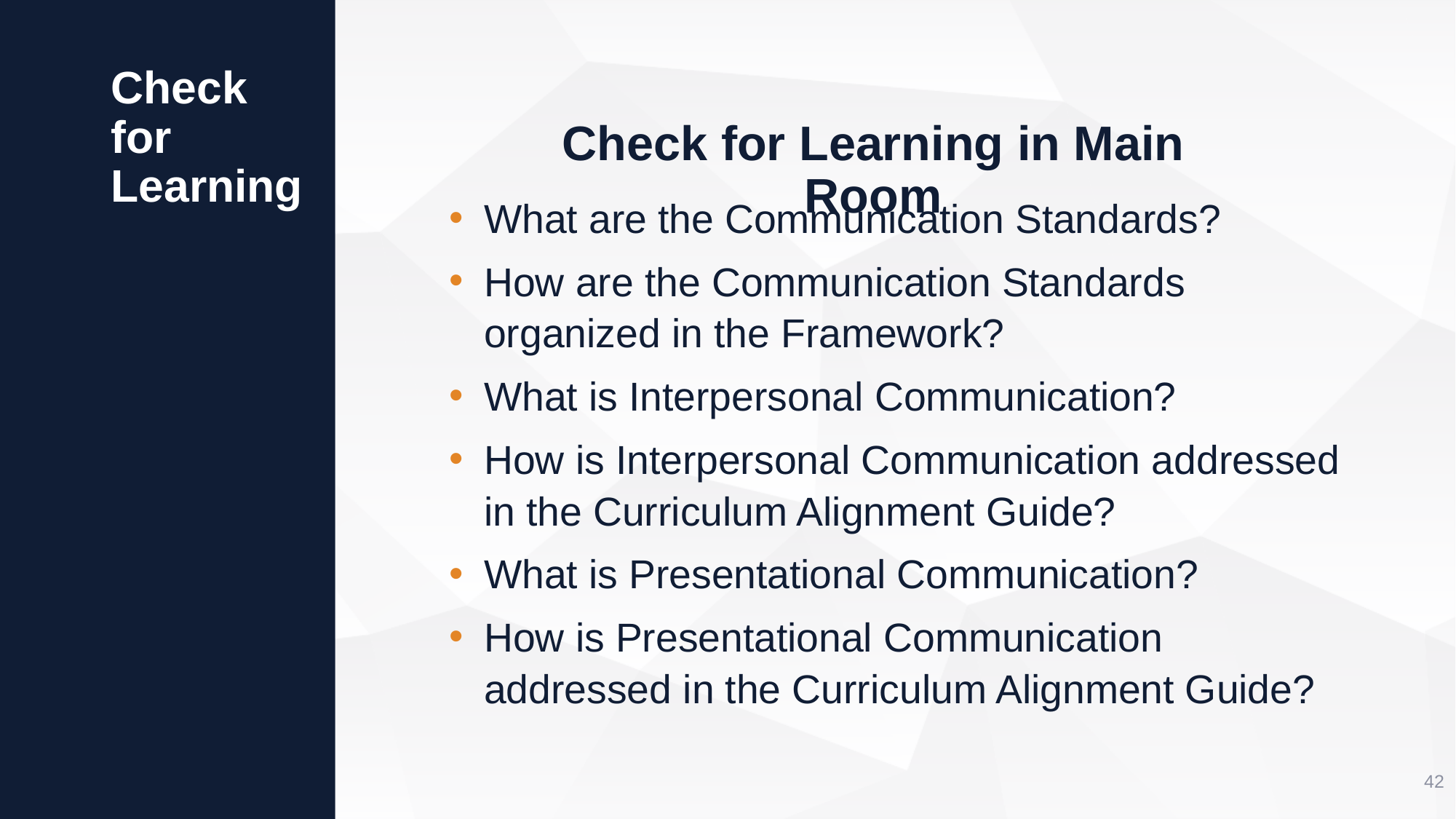

Check for Learning
Check for Learning in Main Room
What are the Communication Standards?
How are the Communication Standards organized in the Framework?
What is Interpersonal Communication?
How is Interpersonal Communication addressed in the Curriculum Alignment Guide?
What is Presentational Communication?
How is Presentational Communication addressed in the Curriculum Alignment Guide?
42